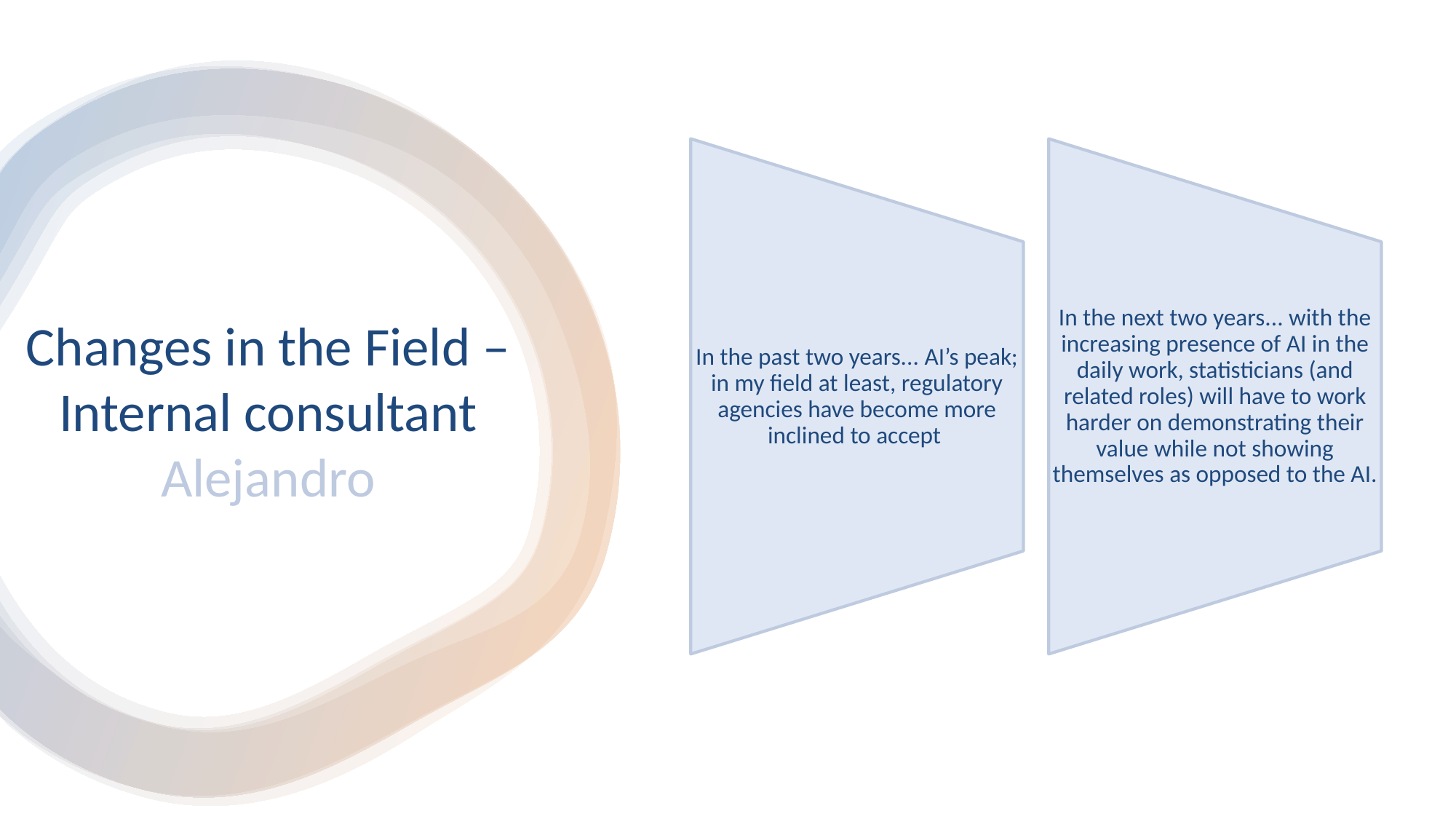

In the past two years... AI’s peak; in my field at least, regulatory agencies have become more inclined to accept
In the next two years... with the increasing presence of AI in the daily work, statisticians (and related roles) will have to work harder on demonstrating their value while not showing themselves as opposed to the AI.
# Changes in the Field – Internal consultant Alejandro